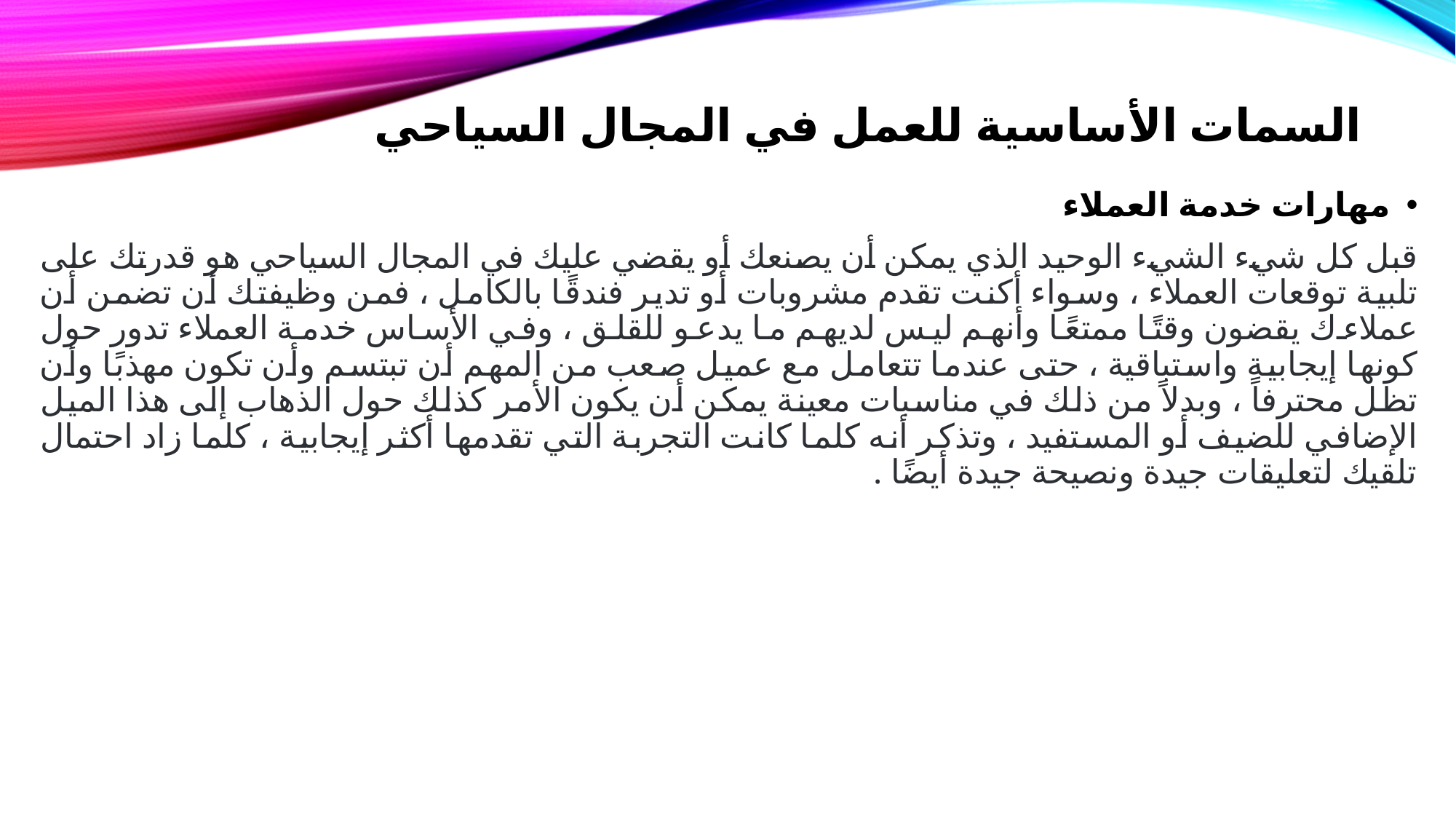

# السمات الأساسية للعمل في المجال السياحي
مهارات خدمة العملاء
قبل كل شيء الشيء الوحيد الذي يمكن أن يصنعك أو يقضي عليك في المجال السياحي هو قدرتك على تلبية توقعات العملاء ، وسواء أكنت تقدم مشروبات أو تدير فندقًا بالكامل ، فمن وظيفتك أن تضمن أن عملاءك يقضون وقتًا ممتعًا وأنهم ليس لديهم ما يدعو للقلق ، وفي الأساس خدمة العملاء تدور حول كونها إيجابية واستباقية ، حتى عندما تتعامل مع عميل صعب من المهم أن تبتسم وأن تكون مهذبًا وأن تظل محترفاً ، وبدلاً من ذلك في مناسبات معينة يمكن أن يكون الأمر كذلك حول الذهاب إلى هذا الميل الإضافي للضيف أو المستفيد ، وتذكر أنه كلما كانت التجربة التي تقدمها أكثر إيجابية ، كلما زاد احتمال تلقيك لتعليقات جيدة ونصيحة جيدة أيضًا .